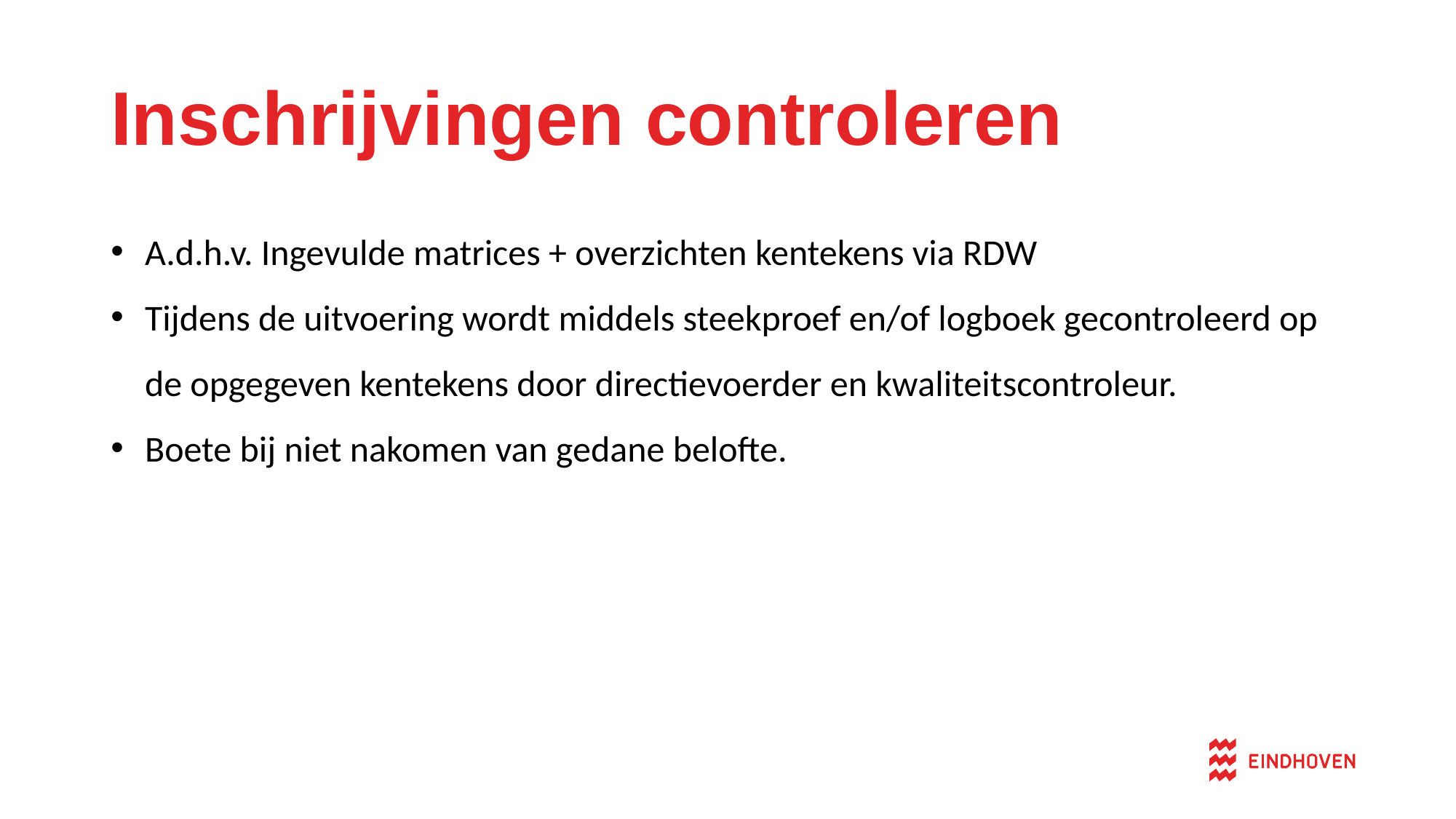

Inschrijvingen controleren
A.d.h.v. Ingevulde matrices + overzichten kentekens via RDW
Tijdens de uitvoering wordt middels steekproef en/of logboek gecontroleerd op de opgegeven kentekens door directievoerder en kwaliteitscontroleur.
Boete bij niet nakomen van gedane belofte.